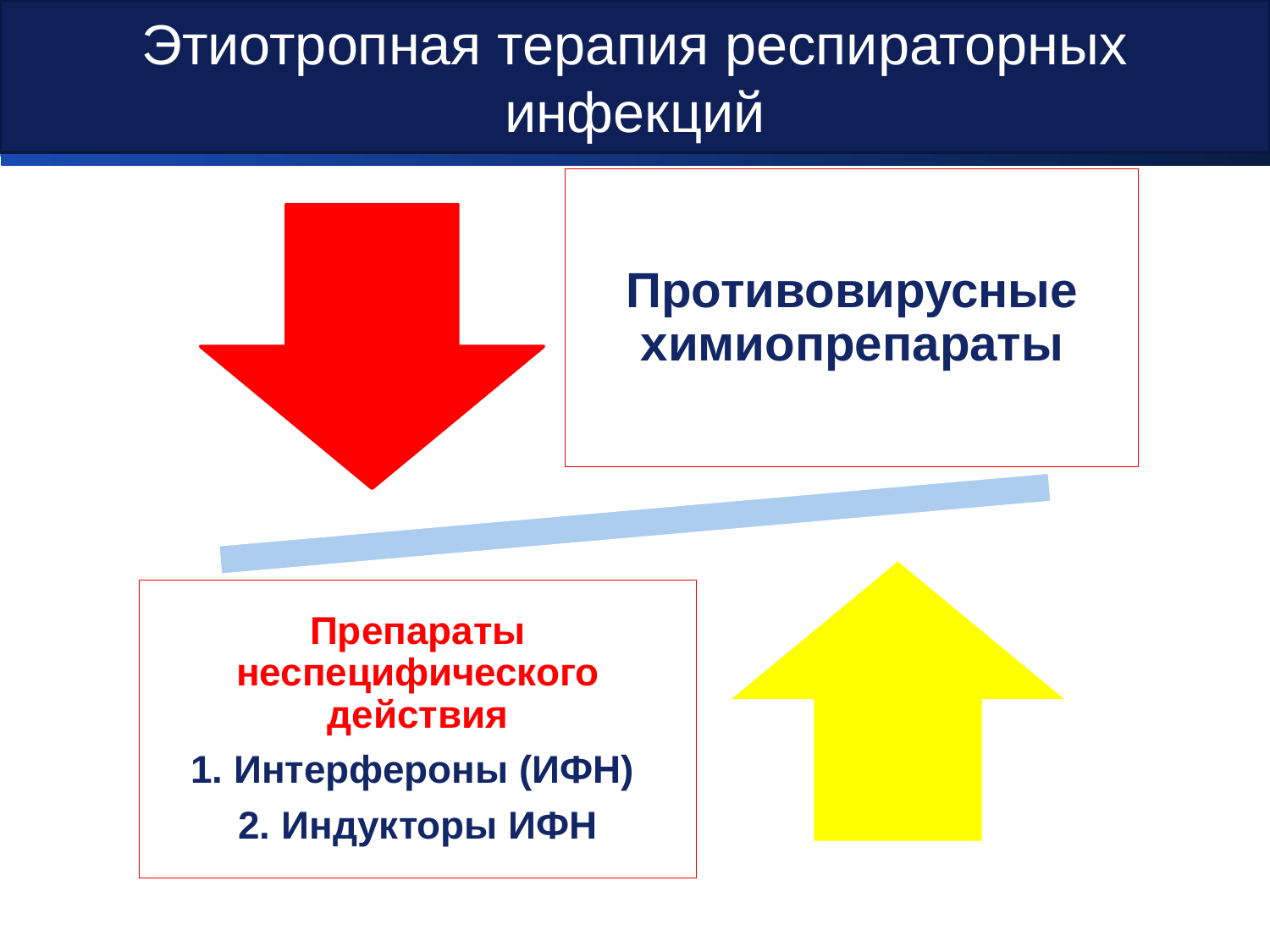

# Этиотропная терапия респираторных инфекций
Противовирусные химиопрепараты
Препараты неспецифического действия
1. Интерфероны (ИФН)
2. Индукторы ИФН